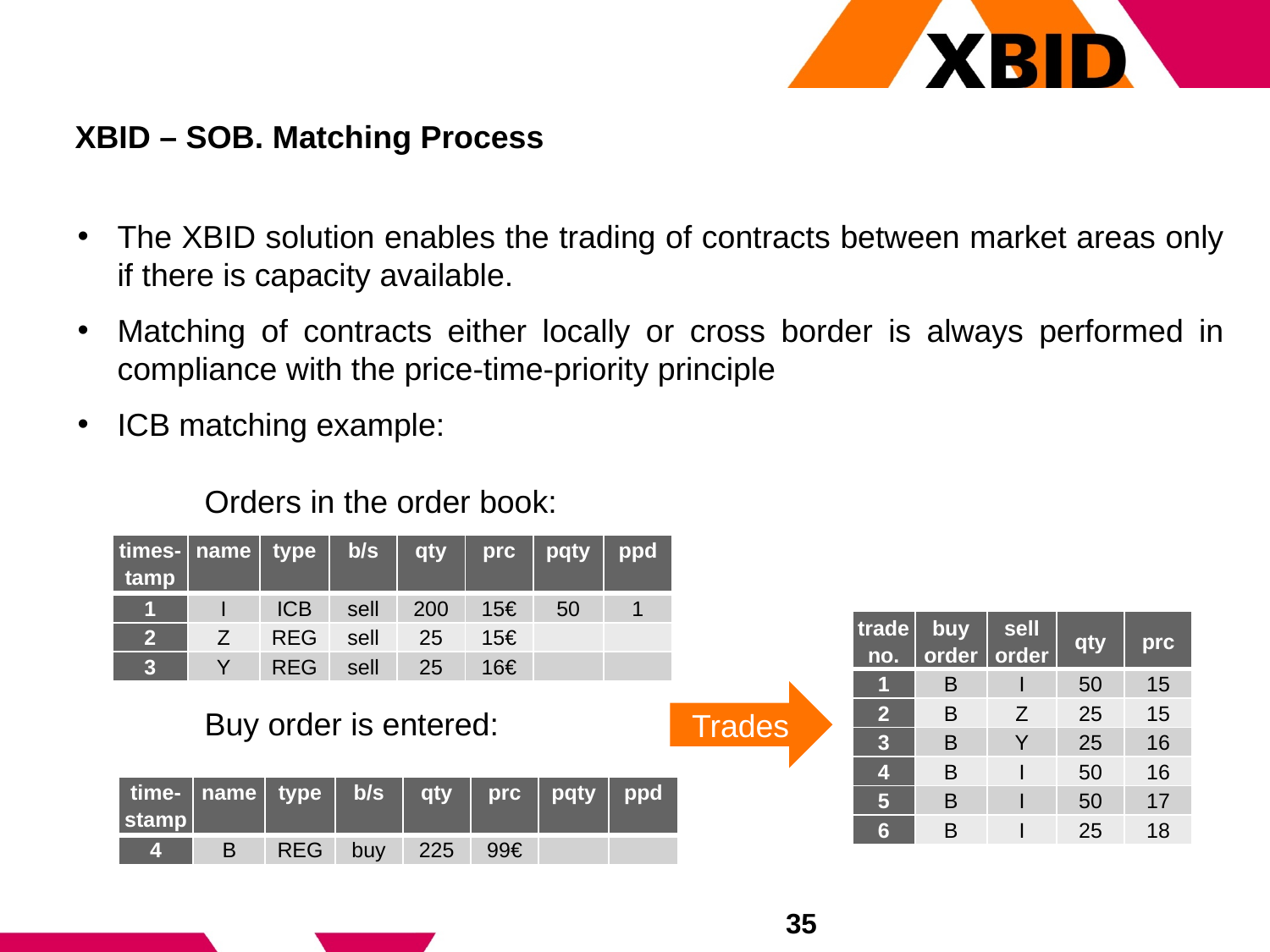

# XBID – SOB. Matching Process
The XBID solution enables the trading of contracts between market areas only if there is capacity available.
Matching of contracts either locally or cross border is always performed in compliance with the price-time-priority principle
ICB matching example:
	Orders in the order book:

	Buy order is entered:

| times- tamp | name | type | b/s | qty | prc | pqty | ppd |
| --- | --- | --- | --- | --- | --- | --- | --- |
| 1 | I | ICB | sell | 200 | 15€ | 50 | 1 |
| 2 | Z | REG | sell | 25 | 15€ |  |  |
| 3 | Y | REG | sell | 25 | 16€ |  |  |
| trade no. | buy order | sell order | qty | prc |
| --- | --- | --- | --- | --- |
| 1 | B | I | 50 | 15 |
| 2 | B | Z | 25 | 15 |
| 3 | B | Y | 25 | 16 |
| 4 | B | I | 50 | 16 |
| 5 | B | I | 50 | 17 |
| 6 | B | I | 25 | 18 |
Trades
| time-stamp | name | type | b/s | qty | prc | pqty | ppd |
| --- | --- | --- | --- | --- | --- | --- | --- |
| 4 | B | REG | buy | 225 | 99€ |  |  |
35